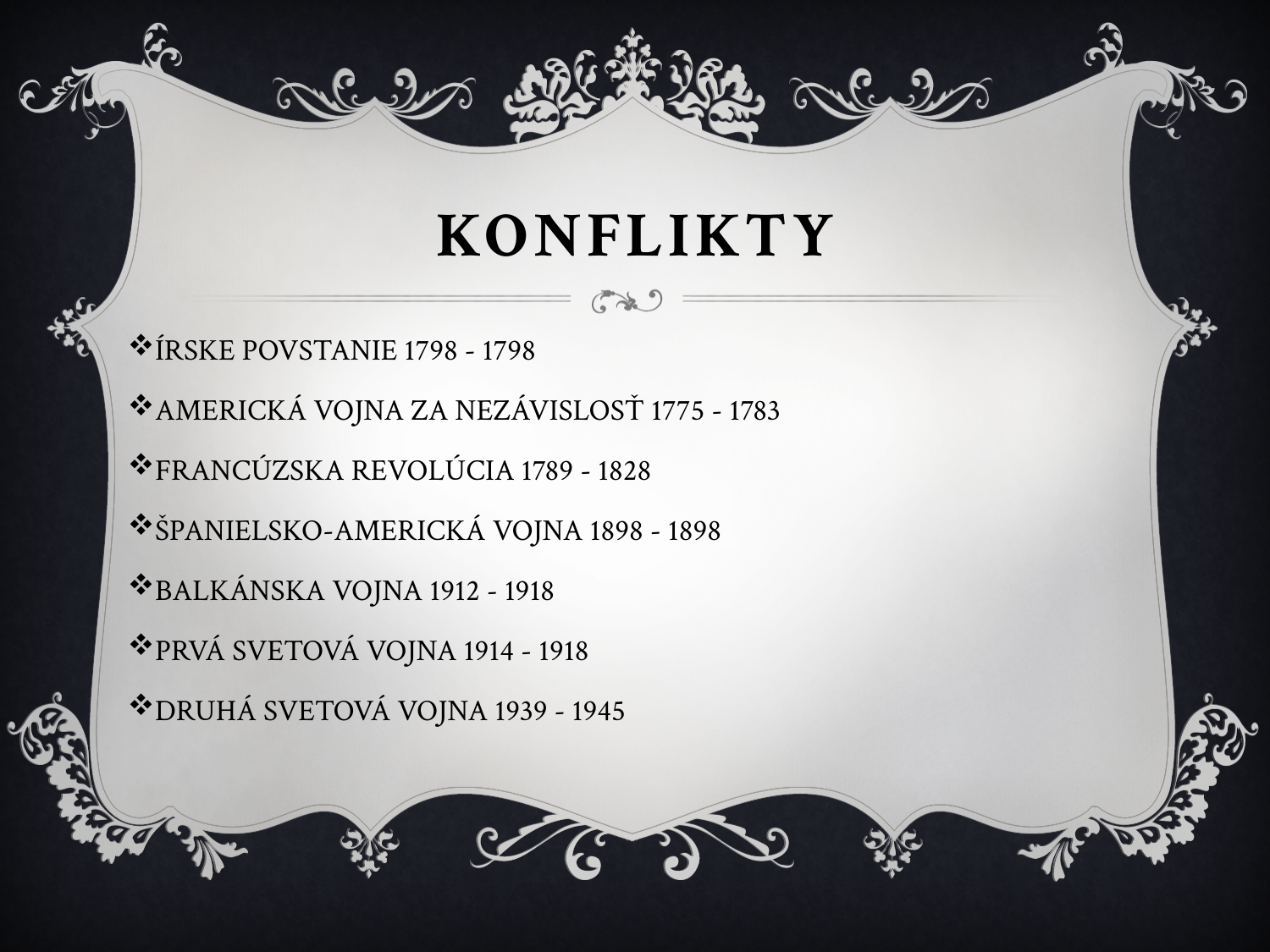

# kONFLIKTY
ÍRSKE POVSTANIE 1798 - 1798
AMERICKÁ VOJNA ZA NEZÁVISLOSŤ 1775 - 1783
FRANCÚZSKA REVOLÚCIA 1789 - 1828
ŠPANIELSKO-AMERICKÁ VOJNA 1898 - 1898
BALKÁNSKA VOJNA 1912 - 1918
PRVÁ SVETOVÁ VOJNA 1914 - 1918
DRUHÁ SVETOVÁ VOJNA 1939 - 1945